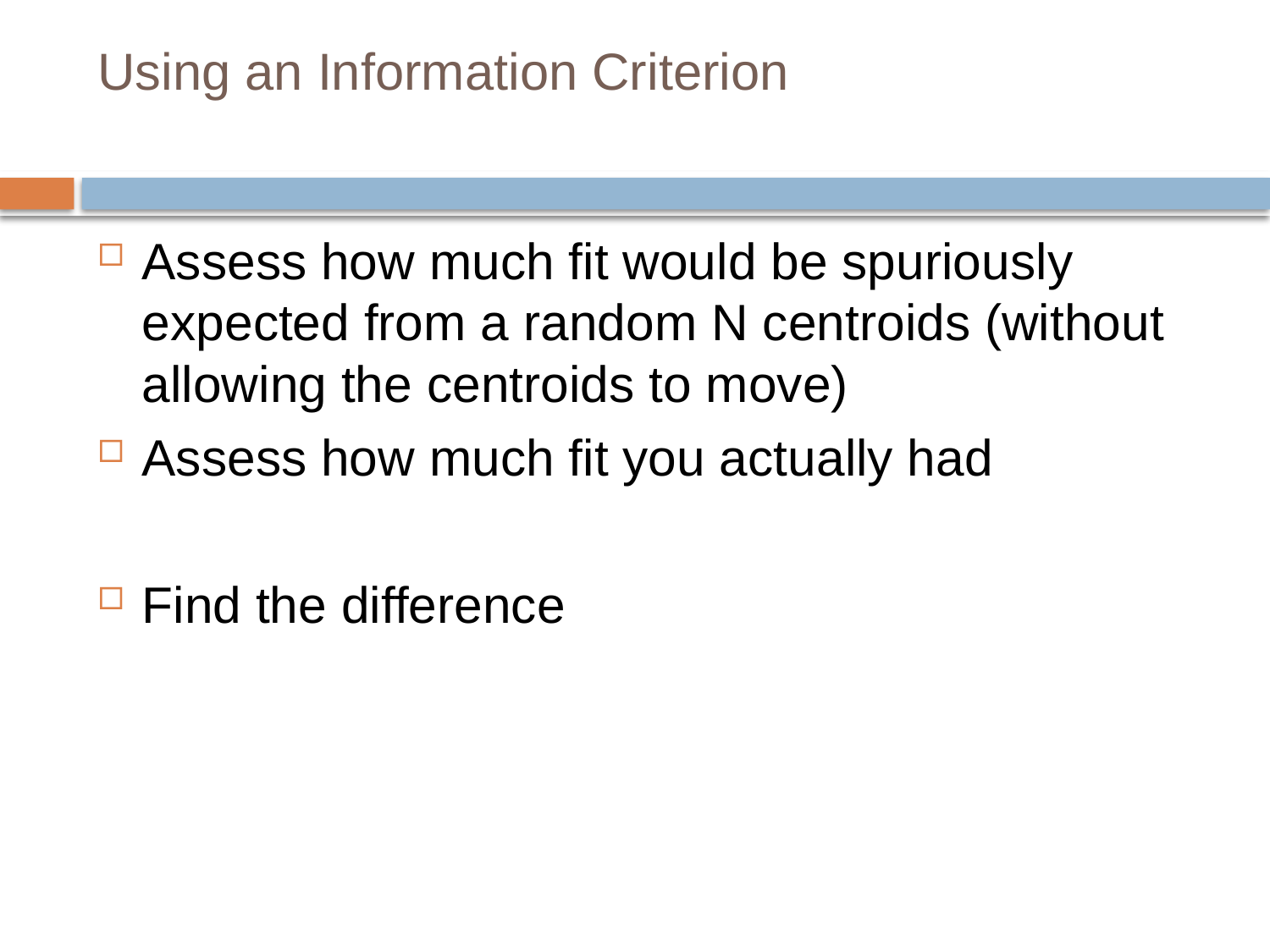

# Using an Information Criterion
Assess how much fit would be spuriously expected from a random N centroids (without allowing the centroids to move)
Assess how much fit you actually had

Find the difference